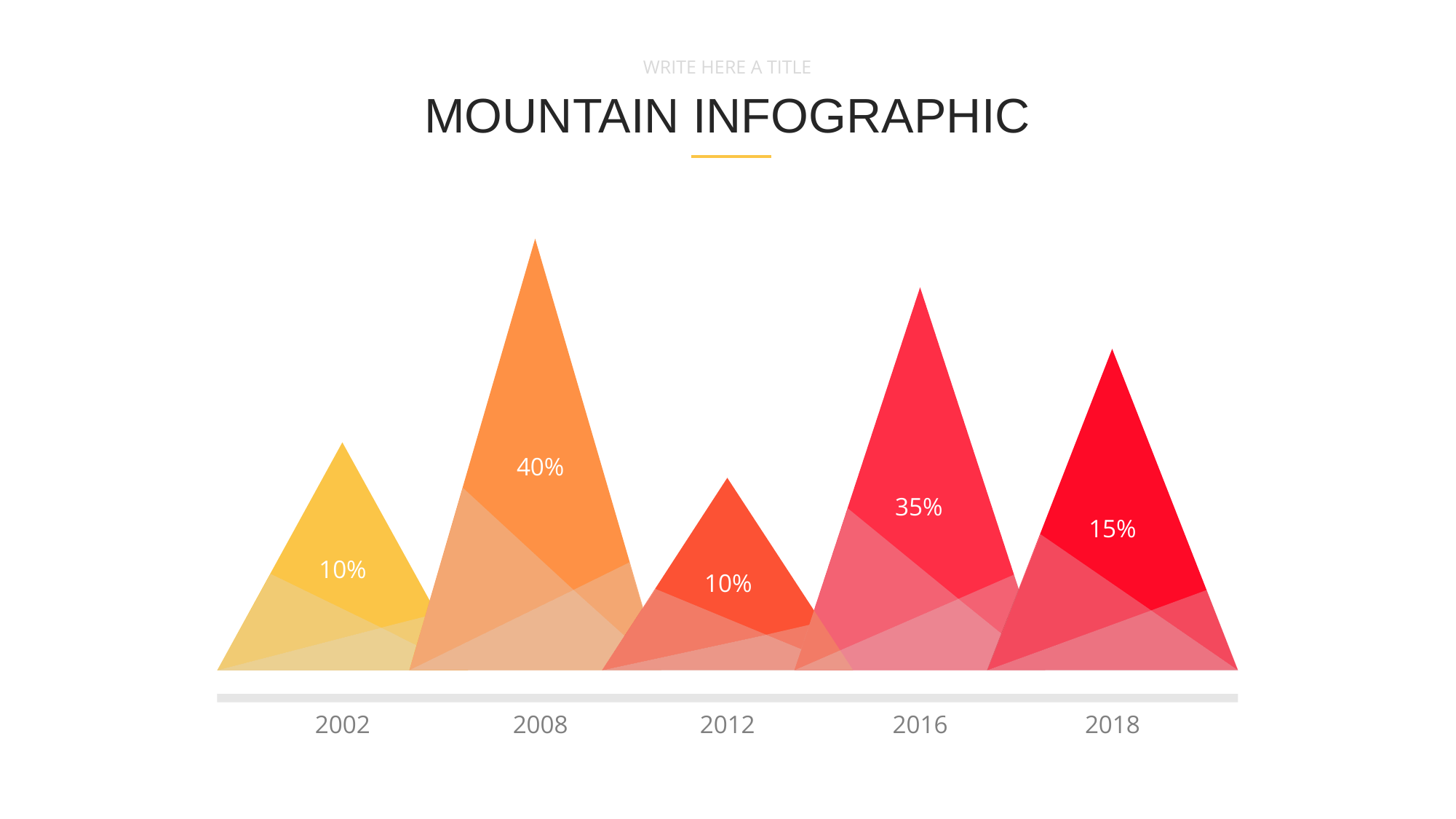

WRITE HERE A TITLE
MOUNTAIN INFOGRAPHIC

40%
35%
15%
10%
10%
2002
2008
2012
2018
2016